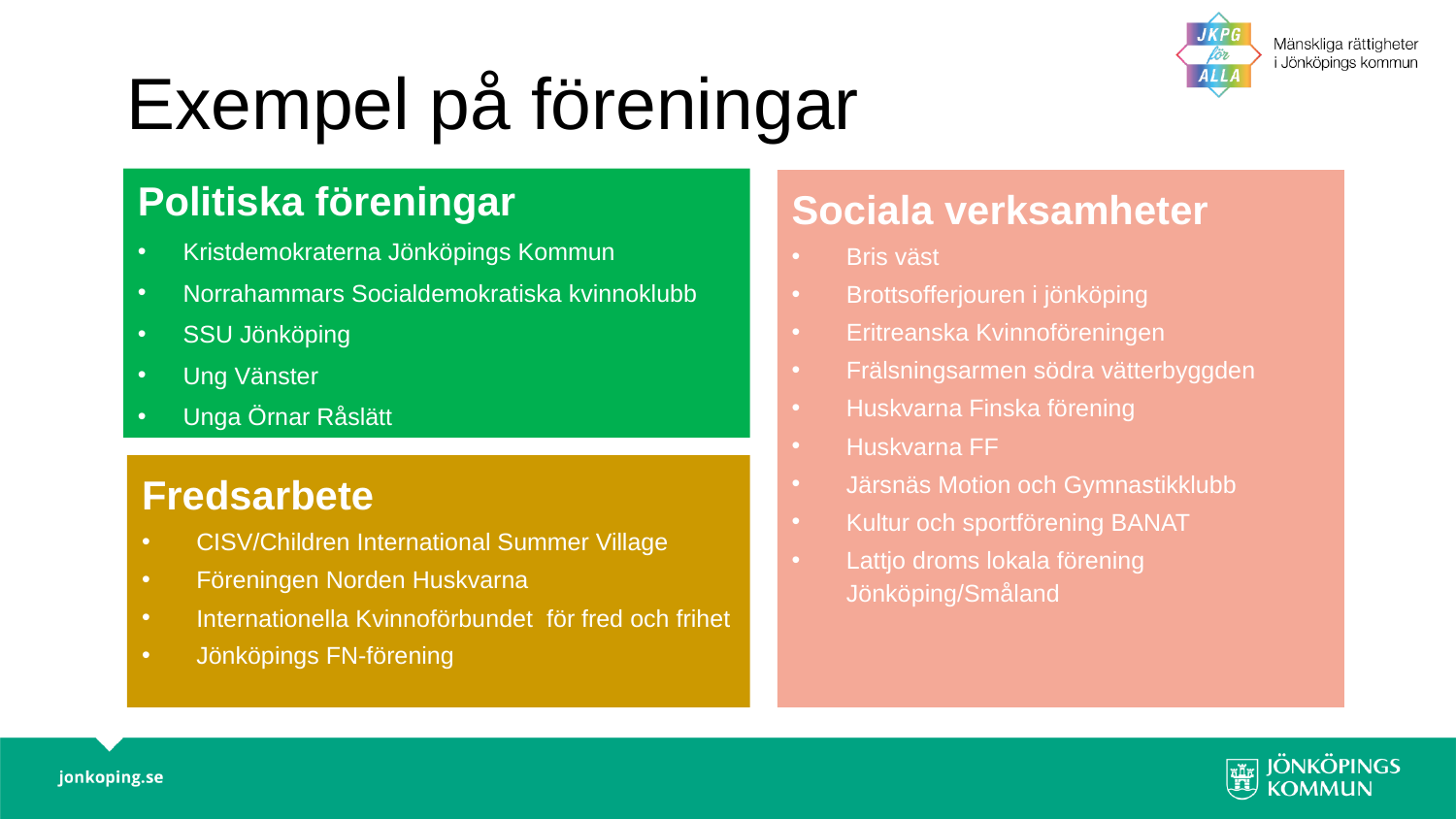

# Exempel på föreningar
Politiska föreningar
Kristdemokraterna Jönköpings Kommun
Norrahammars Socialdemokratiska kvinnoklubb
SSU Jönköping
Ung Vänster
Unga Örnar Råslätt
Sociala verksamheter
Bris väst
Brottsofferjouren i jönköping
Eritreanska Kvinnoföreningen
Frälsningsarmen södra vätterbyggden
Huskvarna Finska förening
Huskvarna FF
Järsnäs Motion och Gymnastikklubb
Kultur och sportförening BANAT
Lattjo droms lokala förening Jönköping/Småland
Fredsarbete
CISV/Children International Summer Village
Föreningen Norden Huskvarna
Internationella Kvinnoförbundet  för fred och frihet
Jönköpings FN-förening